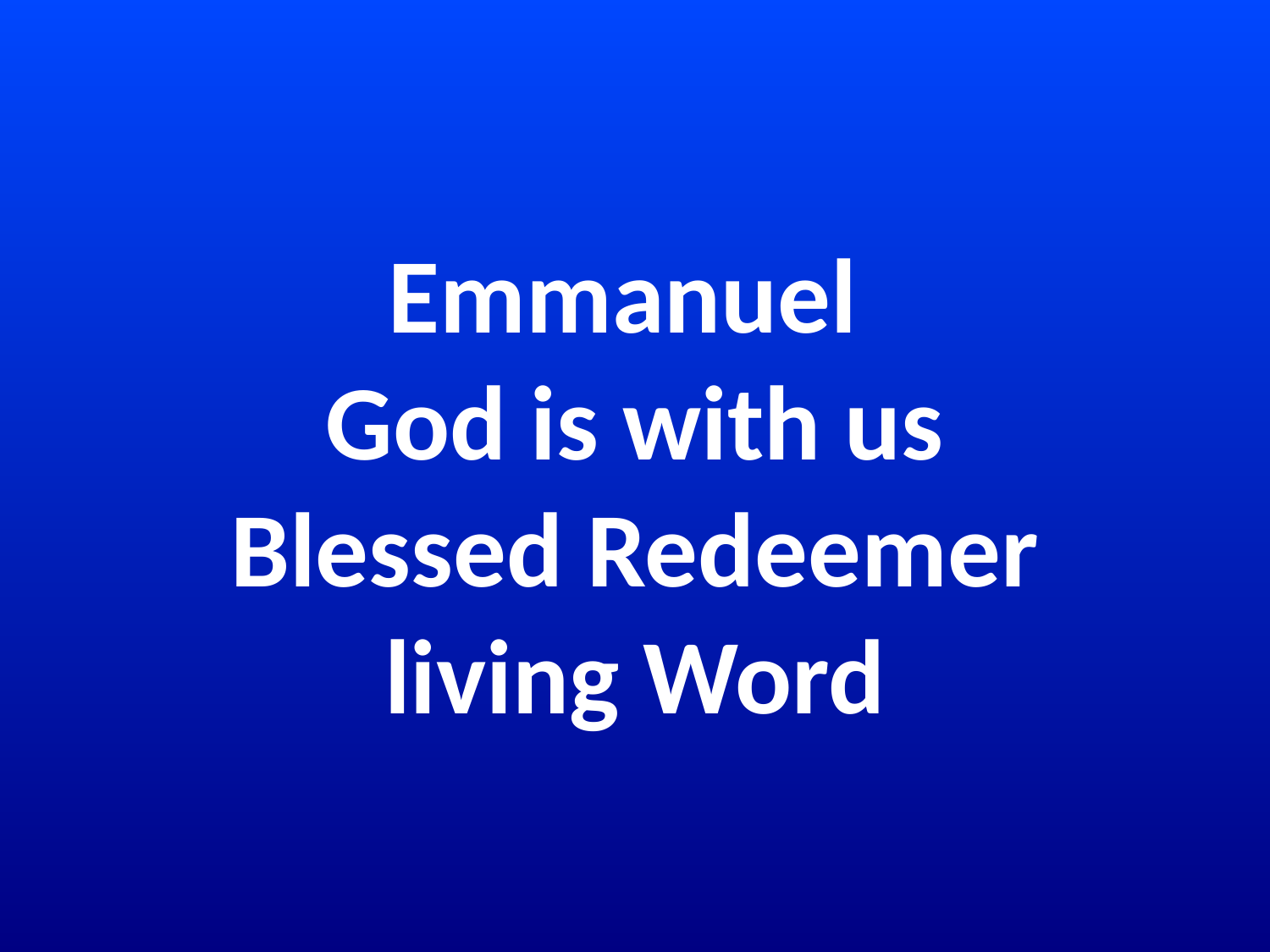

# Emmanuel God is with us Blessed Redeemer living Word